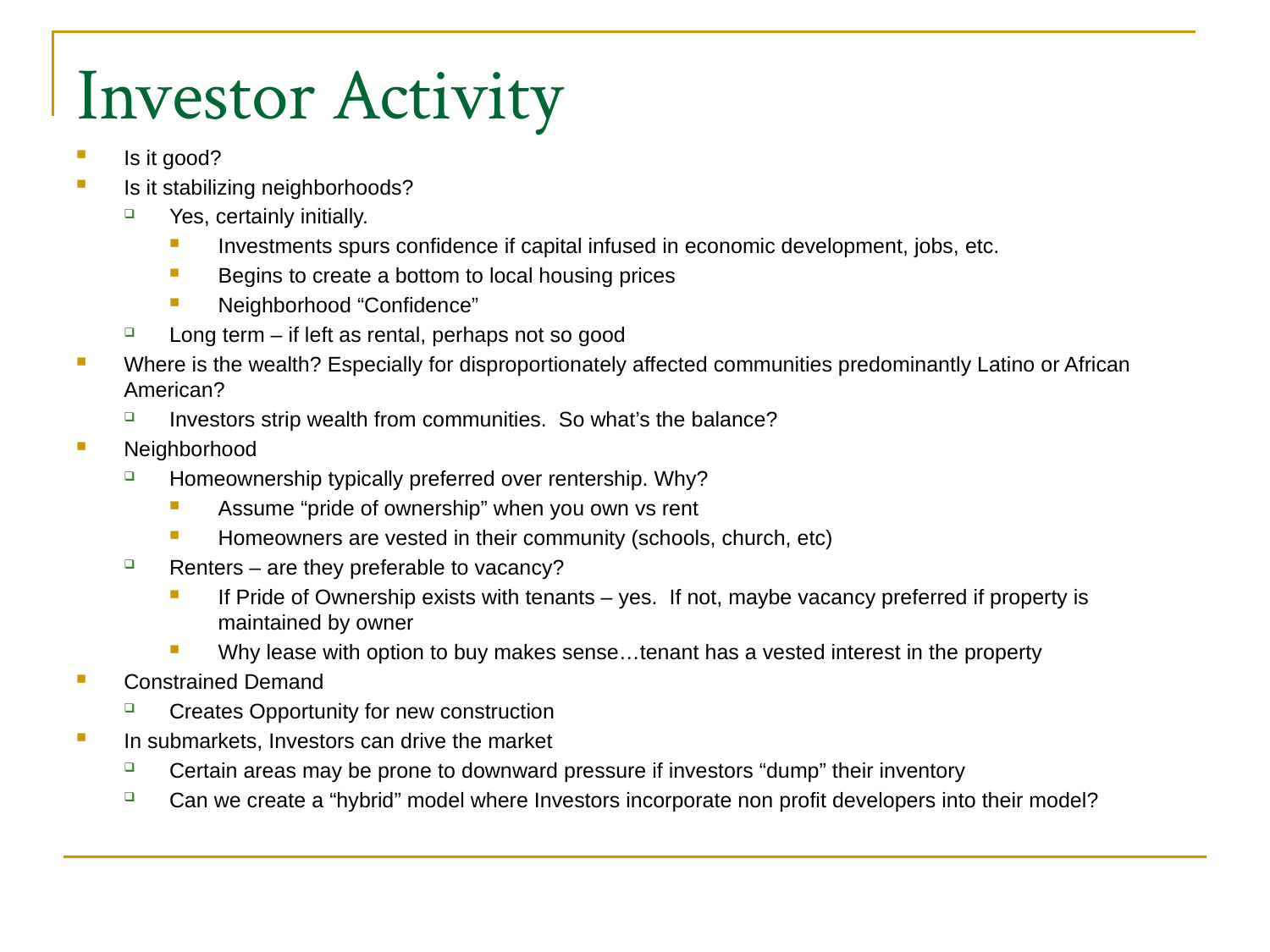

# Investor Activity
Is it good?
Is it stabilizing neighborhoods?
Yes, certainly initially.
Investments spurs confidence if capital infused in economic development, jobs, etc.
Begins to create a bottom to local housing prices
Neighborhood “Confidence”
Long term – if left as rental, perhaps not so good
Where is the wealth? Especially for disproportionately affected communities predominantly Latino or African American?
Investors strip wealth from communities.  So what’s the balance?
Neighborhood
Homeownership typically preferred over rentership. Why?
Assume “pride of ownership” when you own vs rent
Homeowners are vested in their community (schools, church, etc)
Renters – are they preferable to vacancy?
If Pride of Ownership exists with tenants – yes.  If not, maybe vacancy preferred if property is maintained by owner
Why lease with option to buy makes sense…tenant has a vested interest in the property
Constrained Demand
Creates Opportunity for new construction
In submarkets, Investors can drive the market
Certain areas may be prone to downward pressure if investors “dump” their inventory
Can we create a “hybrid” model where Investors incorporate non profit developers into their model?